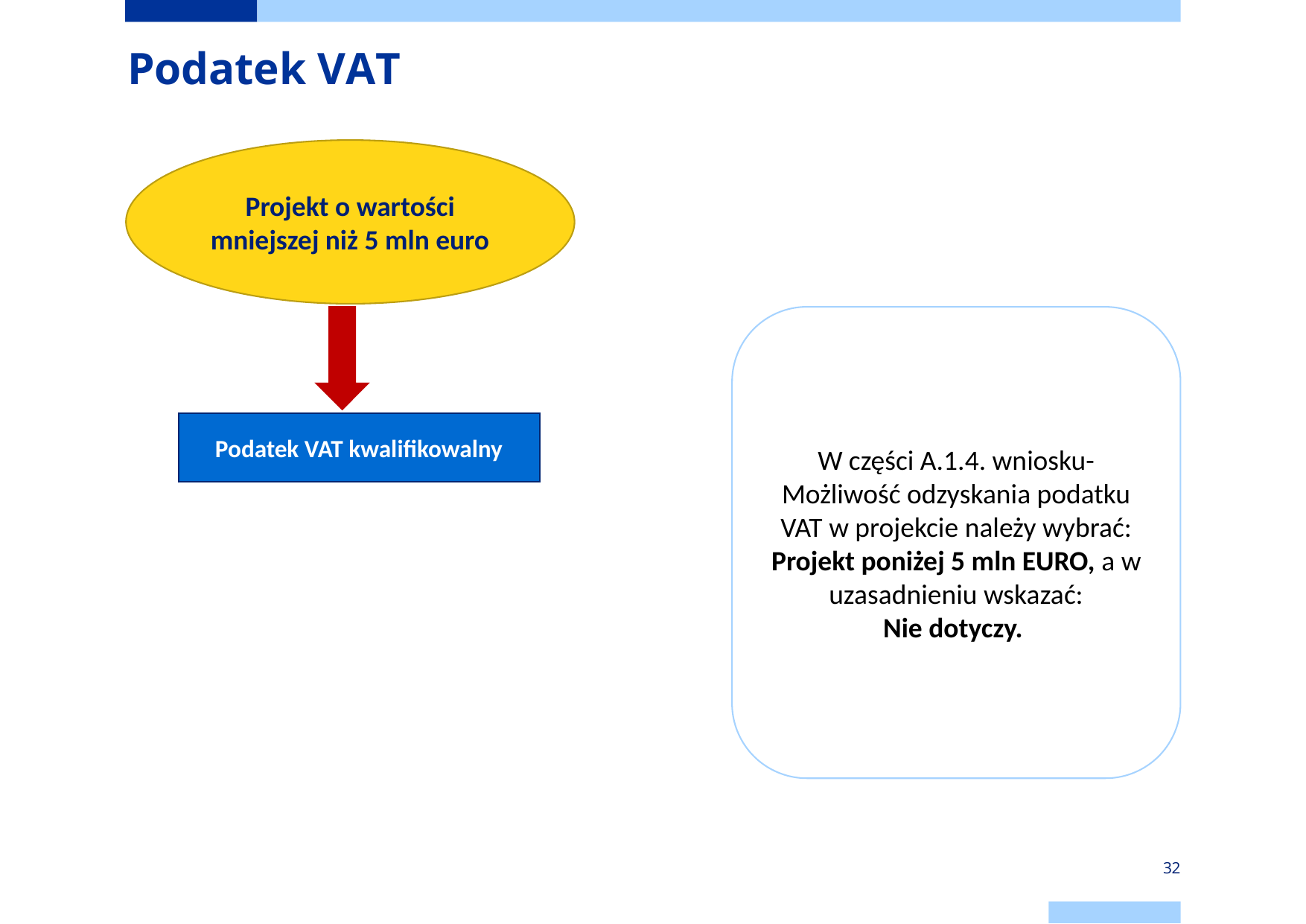

# Podatek VAT
Projekt o wartości mniejszej niż 5 mln euro

Podatek VAT kwalifikowalny
W części A.1.4. wniosku- Możliwość odzyskania podatku VAT w projekcie należy wybrać:
Projekt poniżej 5 mln EURO, a w uzasadnieniu wskazać:
Nie dotyczy.
32